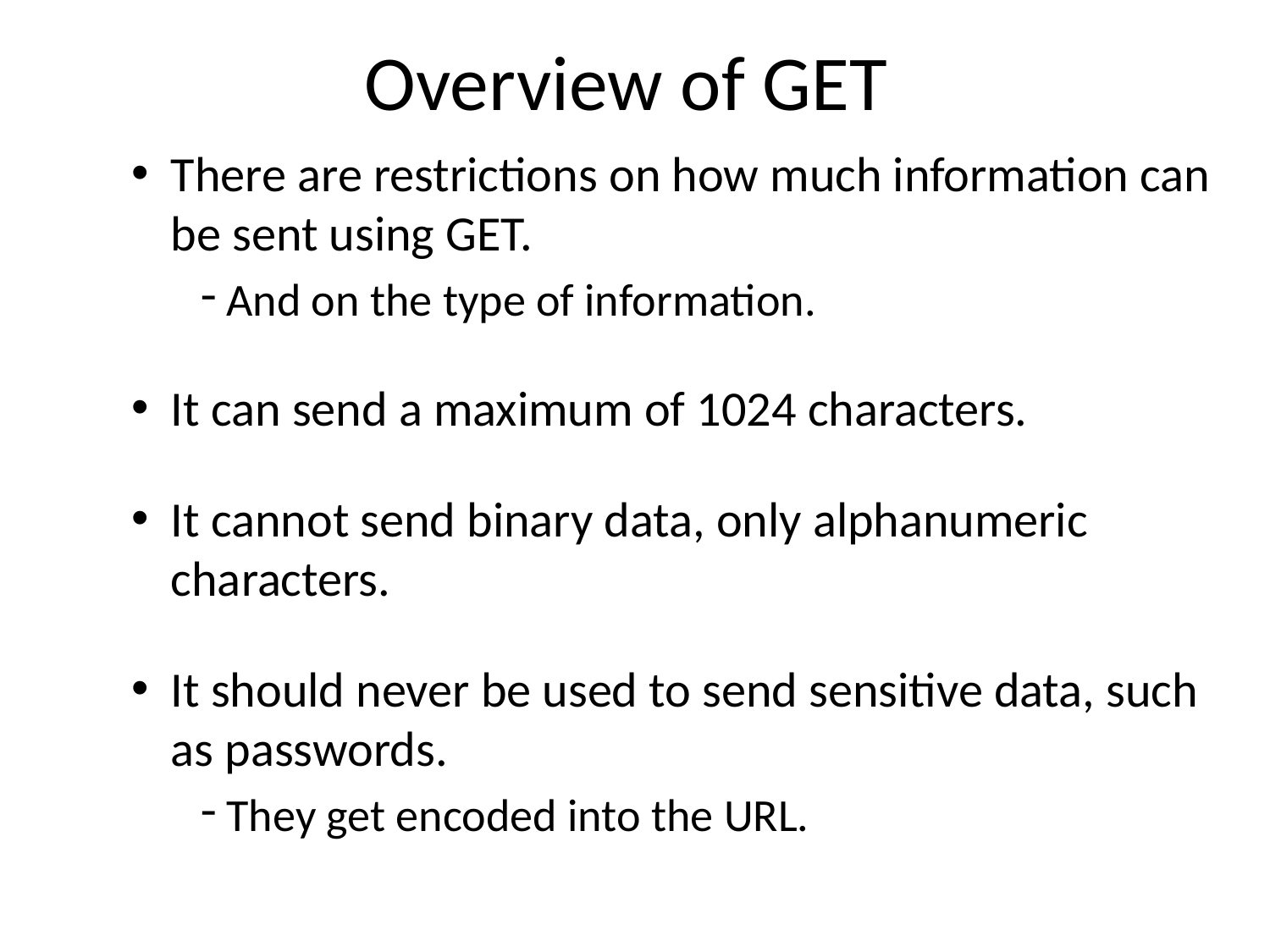

# Overview of GET
There are restrictions on how much information can be sent using GET.
And on the type of information.

It can send a maximum of 1024 characters.

It cannot send binary data, only alphanumeric characters.

It should never be used to send sensitive data, such as passwords.
They get encoded into the URL.